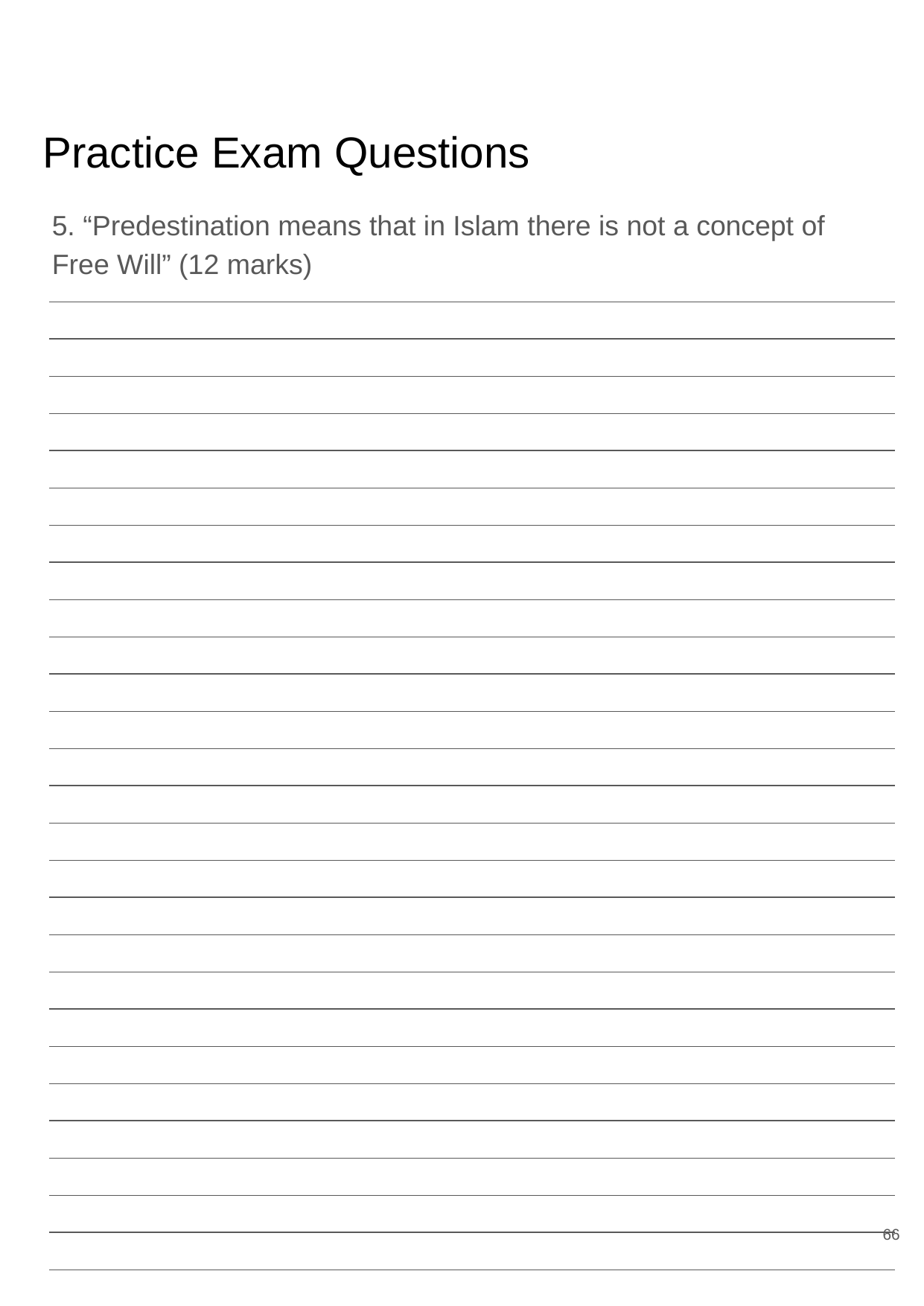

# Practice Exam Questions
5. “Predestination means that in Islam there is not a concept of Free Will” (12 marks)

66